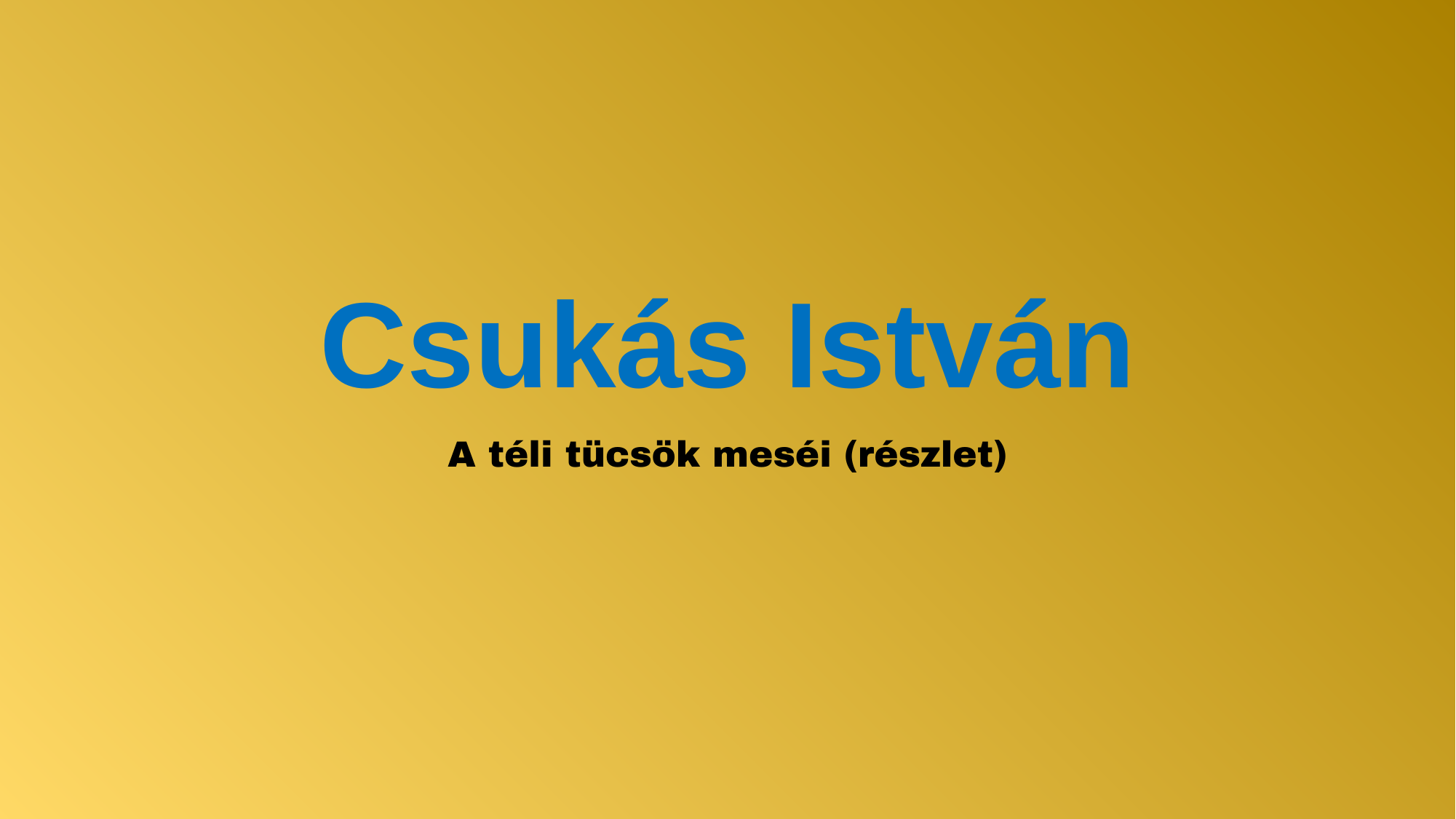

# Csukás István
A téli tücsök meséi (részlet)